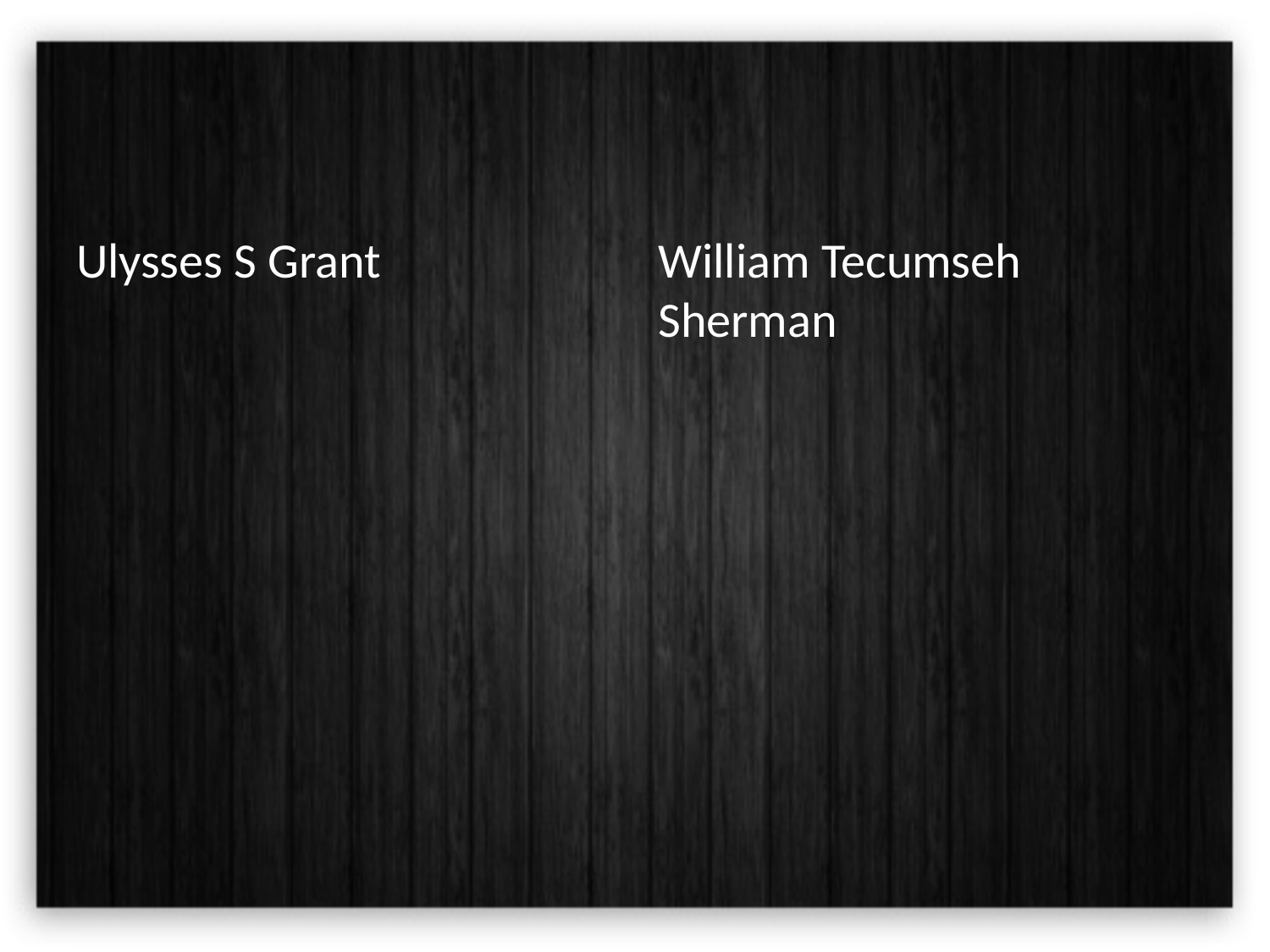

#
Ulysses S Grant
William Tecumseh Sherman